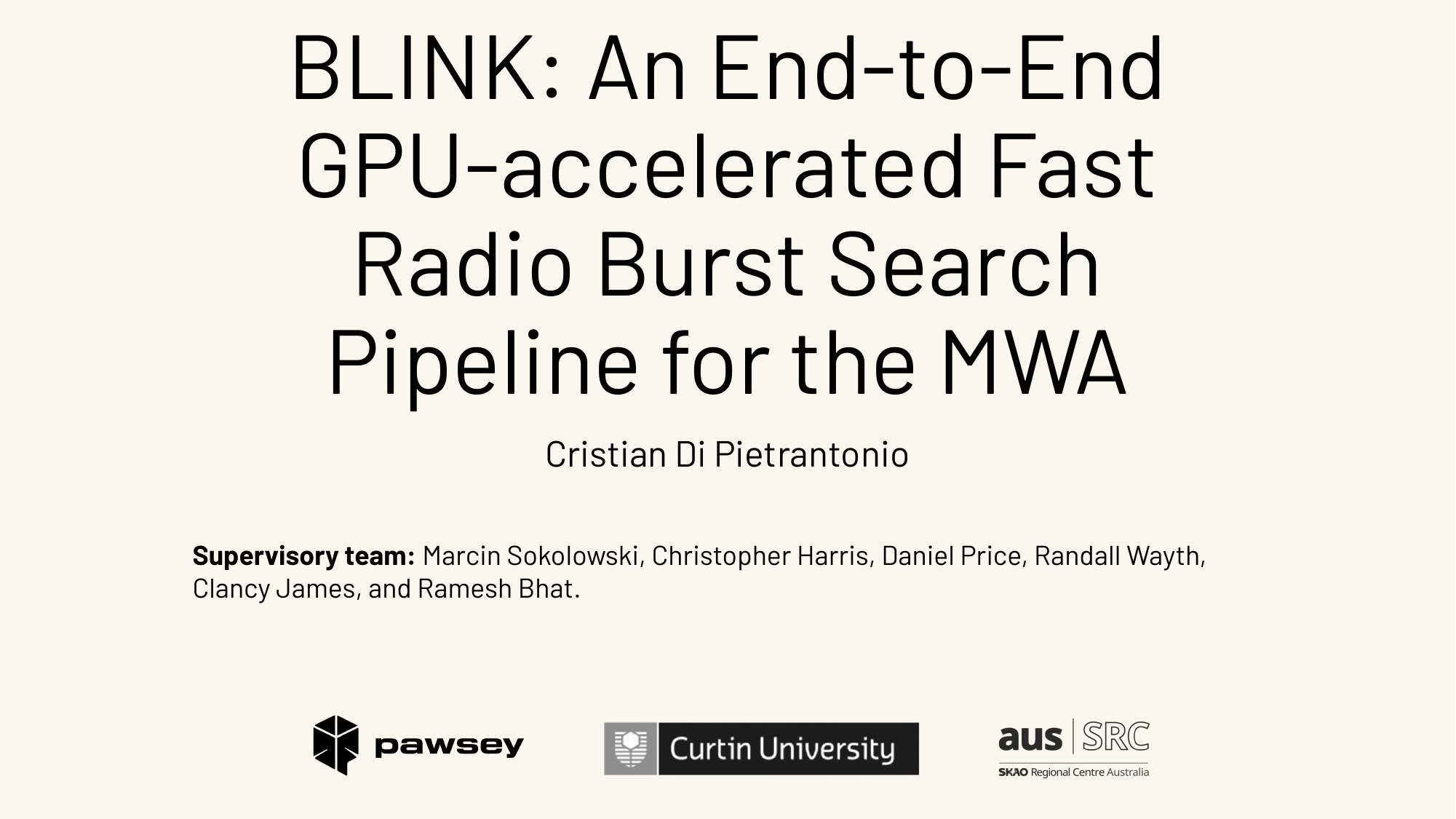

# BLINK: An End-to-End GPU-accelerated Fast Radio Burst Search Pipeline for the MWA
Cristian Di Pietrantonio
Supervisory team: Marcin Sokolowski, Christopher Harris, Daniel Price, Randall Wayth, Clancy James, and Ramesh Bhat.